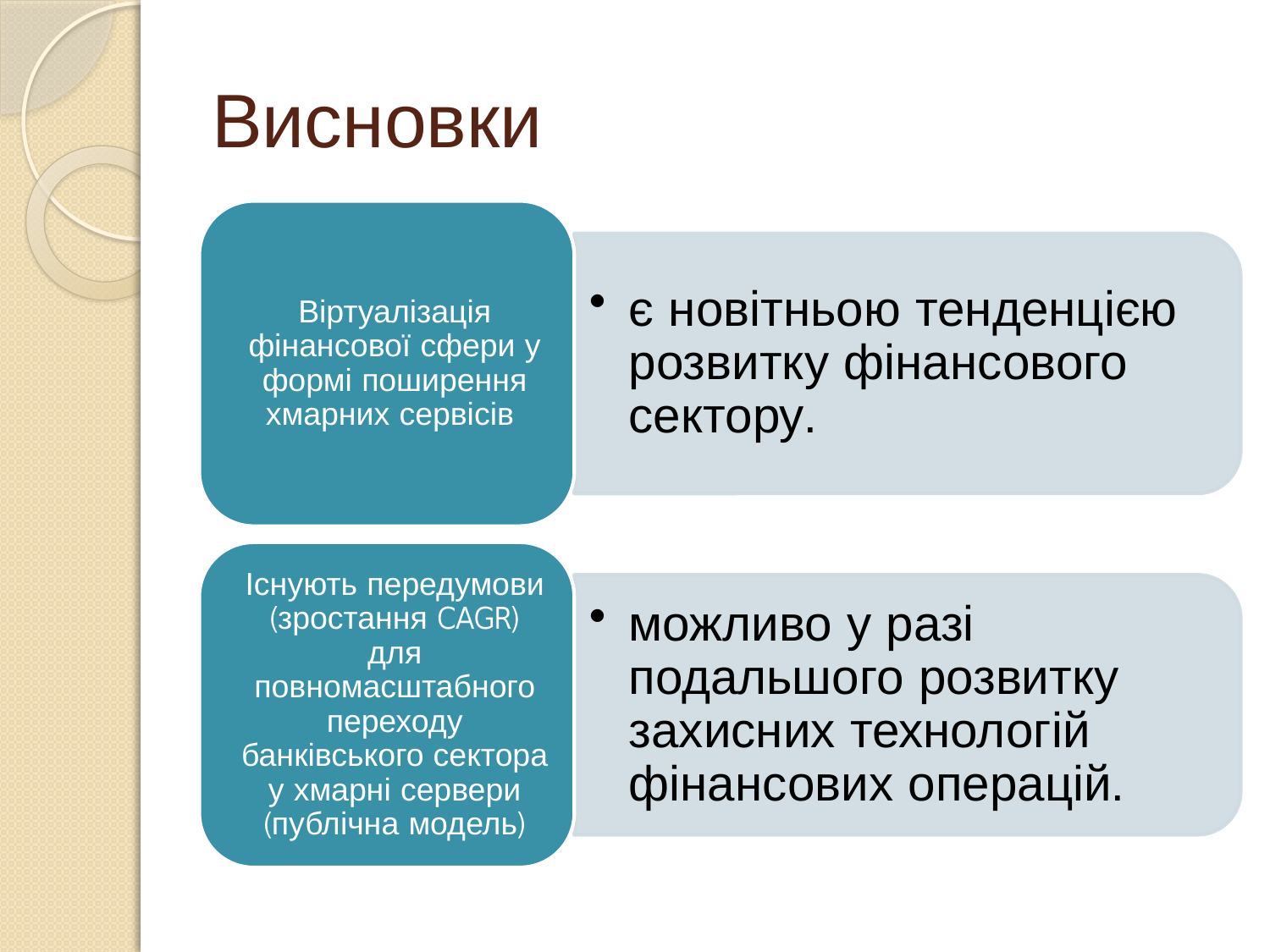

# Висновки
є новітньою тенденцією розвитку фінансового сектору.
Віртуалізація фінансової сфери у формі поширення хмарних сервісів
можливо у разі подальшого розвитку захисних технологій фінансових операцій.
Існують передумови (зростання CAGR) для повномасштабного переходу банківського сектора у хмарні сервери (публічна модель)